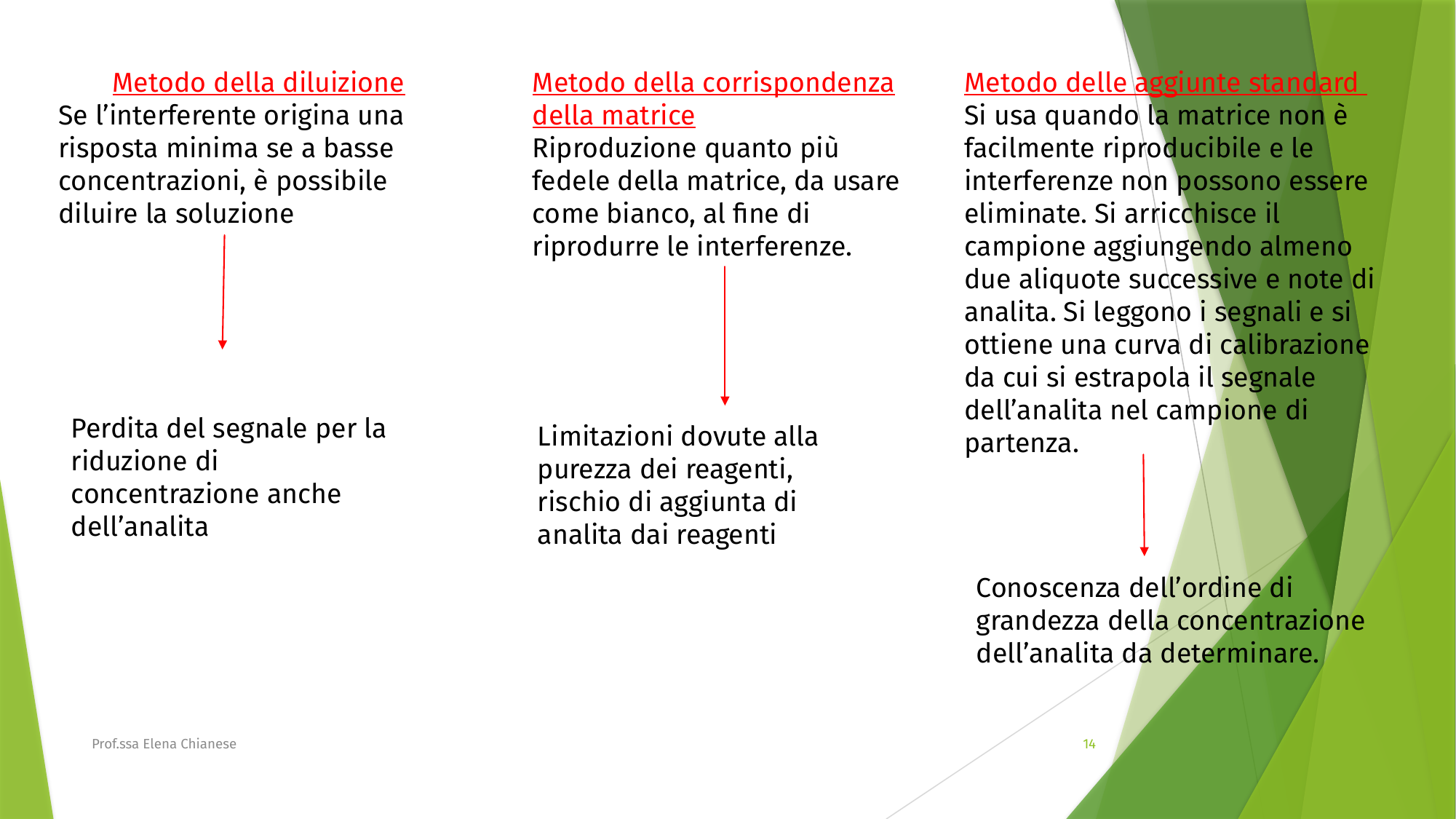

Metodo della diluizione
Se l’interferente origina una risposta minima se a basse concentrazioni, è possibile diluire la soluzione

Metodo della corrispondenza della matrice
Riproduzione quanto più fedele della matrice, da usare come bianco, al fine di riprodurre le interferenze.
Metodo delle aggiunte standard
Si usa quando la matrice non è facilmente riproducibile e le interferenze non possono essere eliminate. Si arricchisce il campione aggiungendo almeno due aliquote successive e note di analita. Si leggono i segnali e si ottiene una curva di calibrazione da cui si estrapola il segnale dell’analita nel campione di partenza.
Perdita del segnale per la riduzione di concentrazione anche dell’analita
Limitazioni dovute alla purezza dei reagenti, rischio di aggiunta di analita dai reagenti
Conoscenza dell’ordine di grandezza della concentrazione dell’analita da determinare.
Prof.ssa Elena Chianese
14